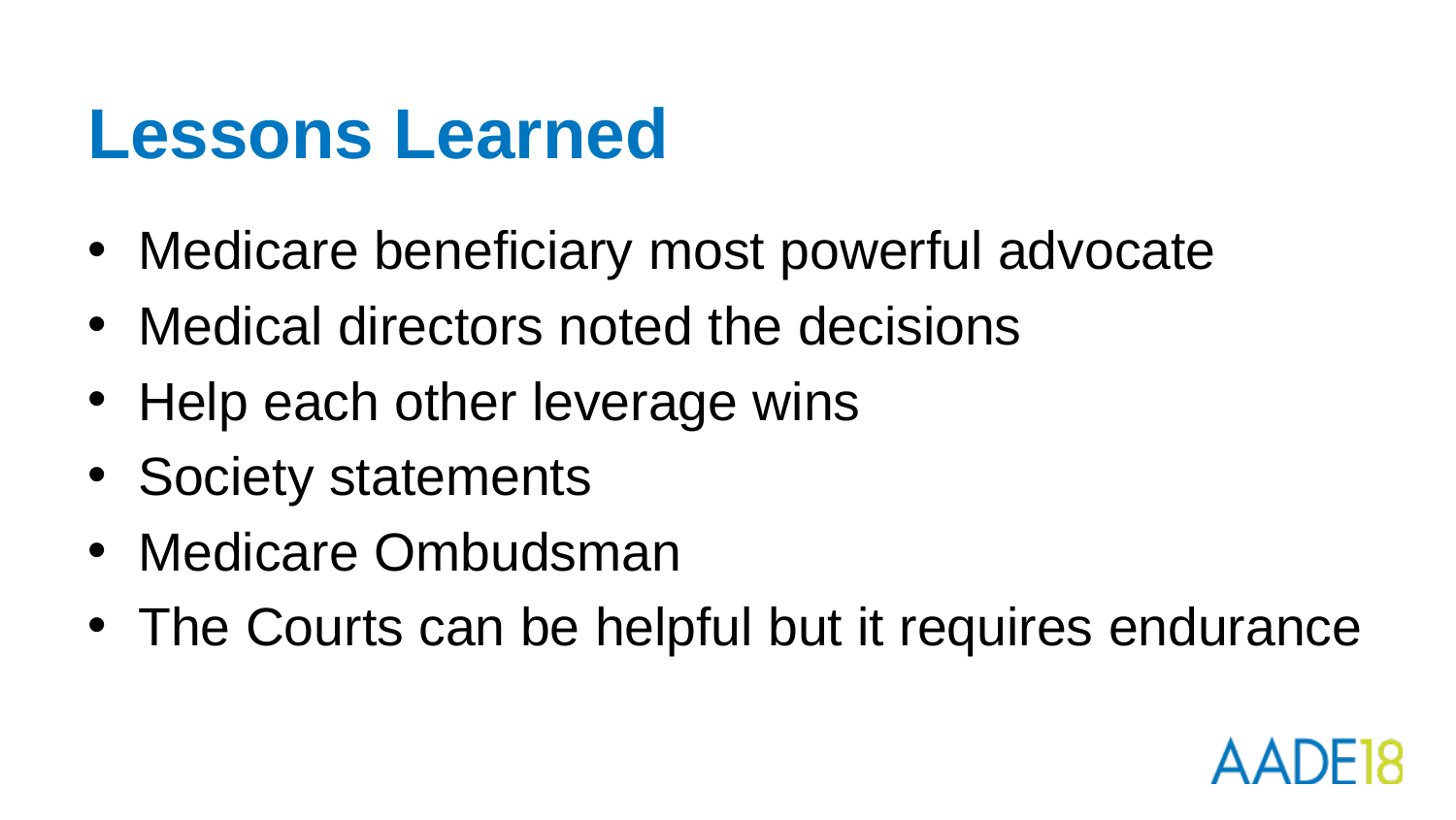

# Lessons Learned
Medicare beneficiary most powerful advocate
Medical directors noted the decisions
Help each other leverage wins
Society statements
Medicare Ombudsman
The Courts can be helpful but it requires endurance